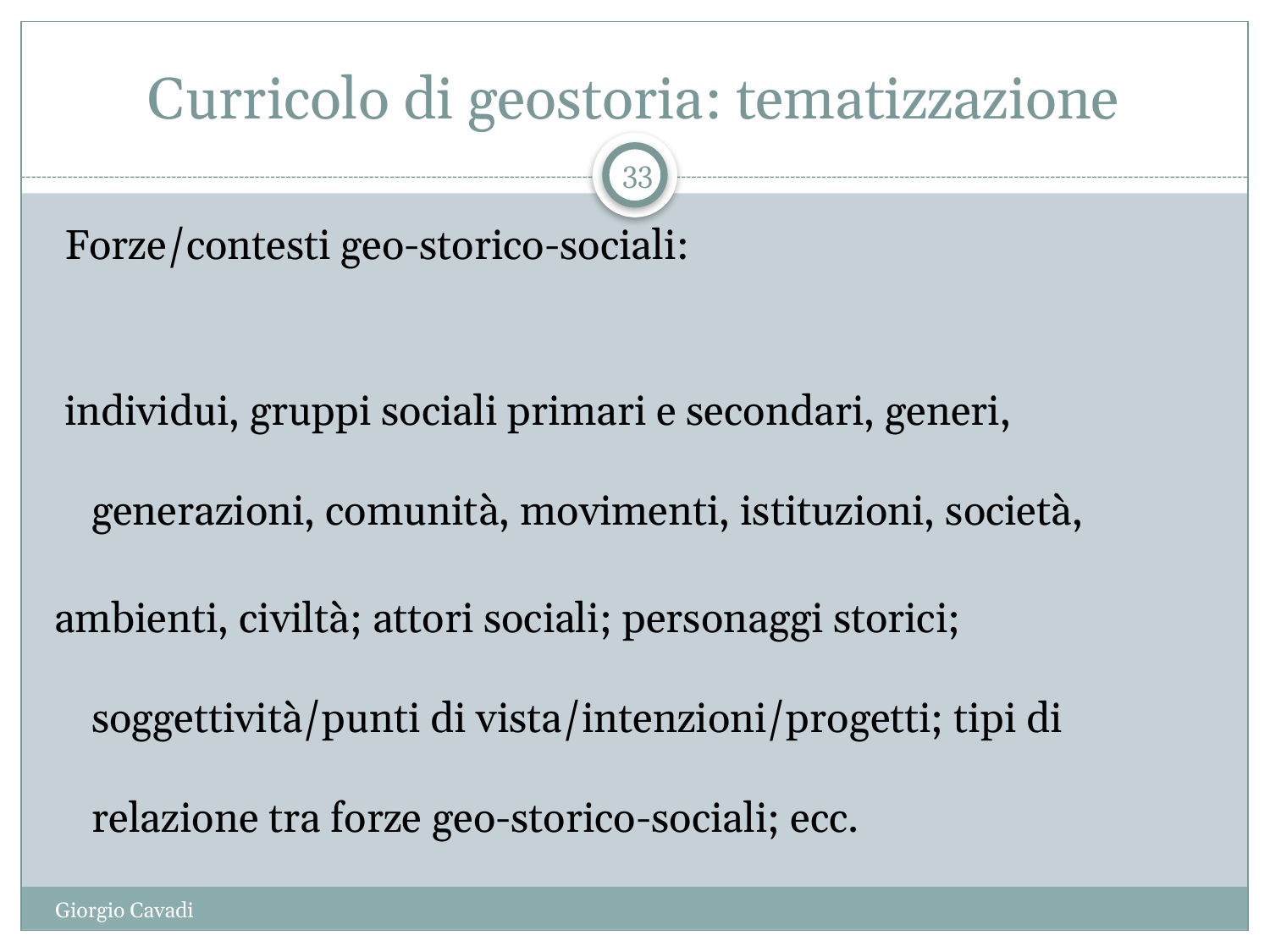

# Curricolo di geostoria: tematizzazione
33
 Forze/contesti geo-storico-sociali:

 individui, gruppi sociali primari e secondari, generi, generazioni, comunità, movimenti, istituzioni, società,
ambienti, civiltà; attori sociali; personaggi storici; soggettività/punti di vista/intenzioni/progetti; tipi di relazione tra forze geo-storico-sociali; ecc.

Giorgio Cavadi